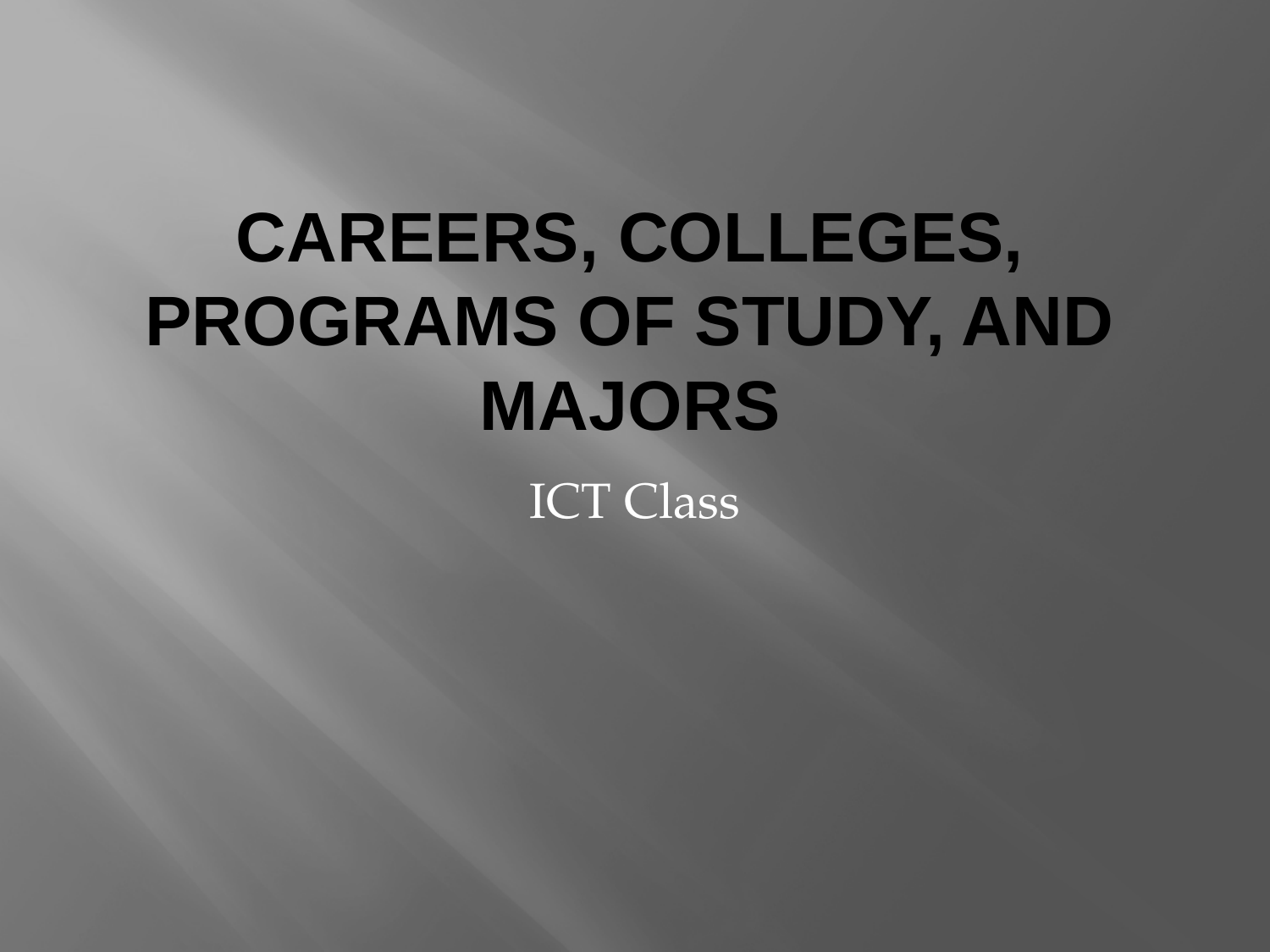

# Careers, Colleges, Programs of Study, and Majors
ICT Class